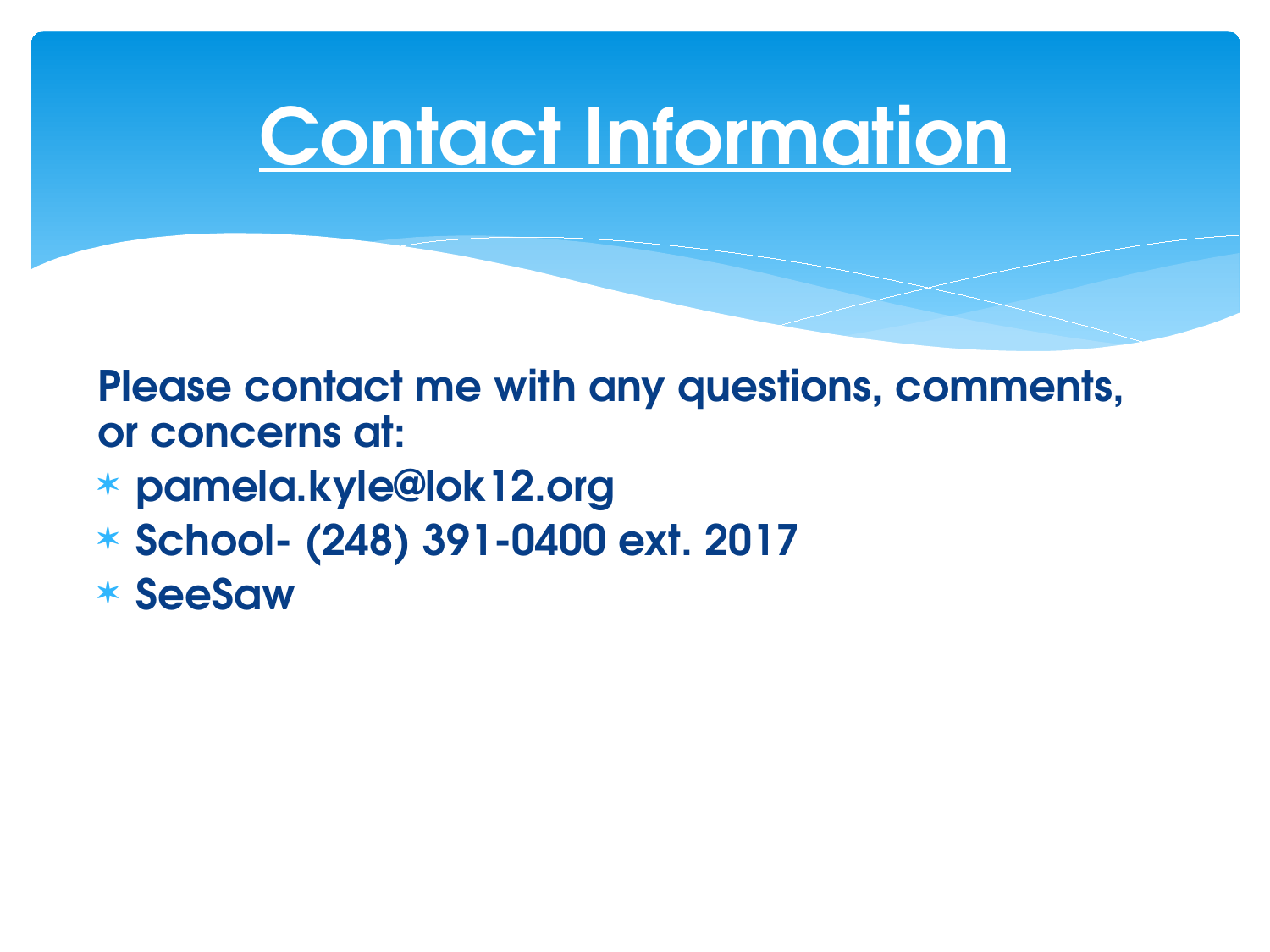

# Contact Information
Please contact me with any questions, comments, or concerns at:
pamela.kyle@lok12.org
School- (248) 391-0400 ext. 2017
SeeSaw